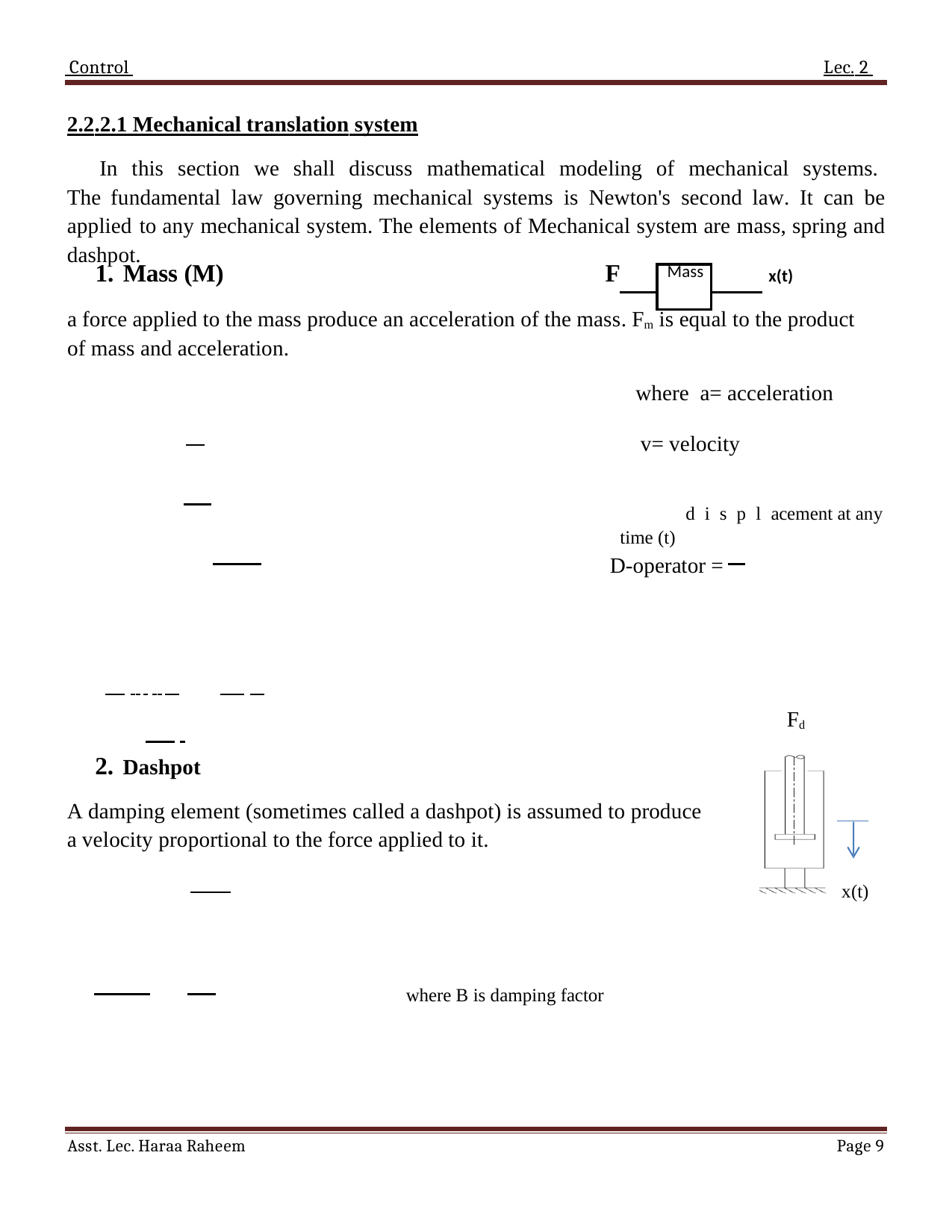

Control 	Lec. 2

2.2.2.1 Mechanical translation system

In  this  section  we  shall  discuss  mathematical  modeling  of  mechanical  systems.  The fundamental law governing mechanical systems is Newton's second law. It can be applied to any mechanical system. The elements of Mechanical system are mass, spring and dashpot.
1. Mass (M)	F
|  | Mass |  |
| --- | --- | --- |
|  |  |  |
x(t)
a force applied to the mass produce an acceleration of the mass. Fm is equal to the product of mass and acceleration.

        	where  a= acceleration
v= velocity

      displacement at any time (t)

D-operator =

Fd

2. Dashpot

A damping element (sometimes called a dashpot) is assumed to produce a velocity proportional to the force applied to it.

x(t)

where B is damping factor

Asst. Lec. Haraa Raheem
Page 9